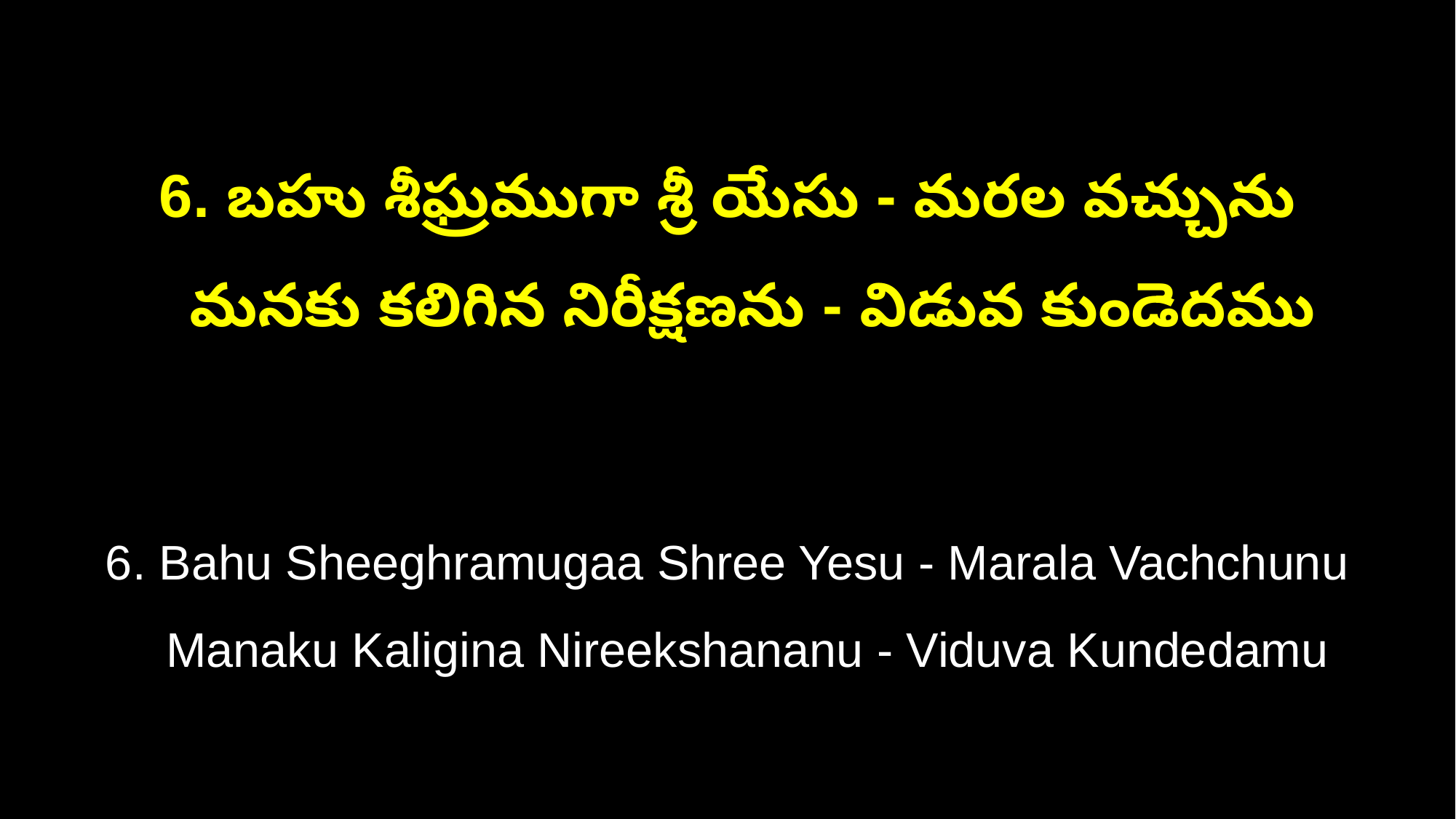

6. బహు శీఘ్రముగా శ్రీ యేసు - మరల వచ్చును
   మనకు కలిగిన నిరీక్షణను - విడువ కుండెదము
6. Bahu Sheeghramugaa Shree Yesu - Marala Vachchunu
   Manaku Kaligina Nireekshananu - Viduva Kundedamu